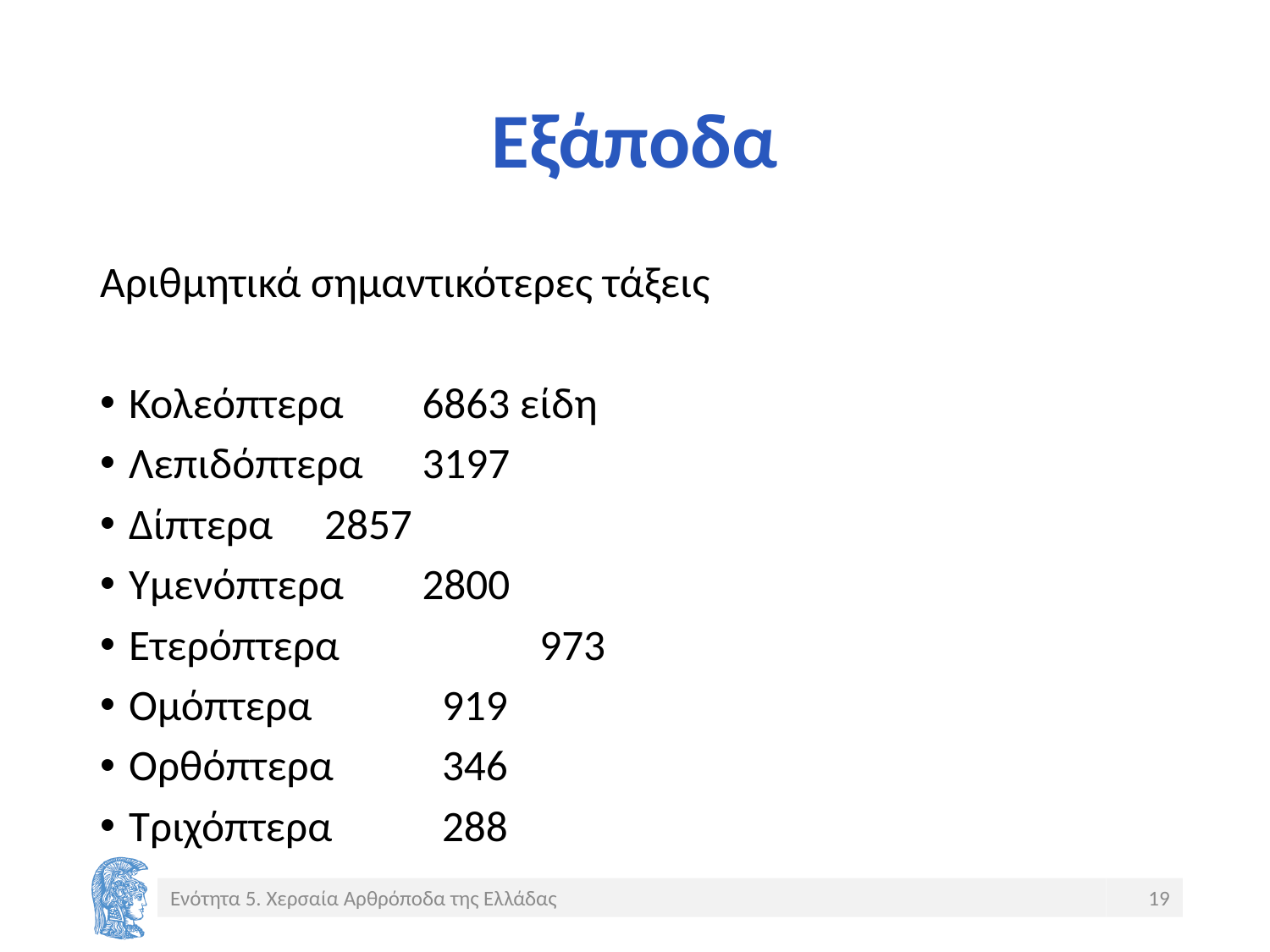

# Εξάποδα
Αριθμητικά σημαντικότερες τάξεις

Κολεόπτερα		6863 είδη
Λεπιδόπτερα		3197
Δίπτερα			2857
Υμενόπτερα		2800
Ετερόπτερα	  	  973
Ομόπτερα		  	  919
Ορθόπτερα		  346
Τριχόπτερα		  288

Ενότητα 5. Χερσαία Αρθρόποδα της Ελλάδας
19